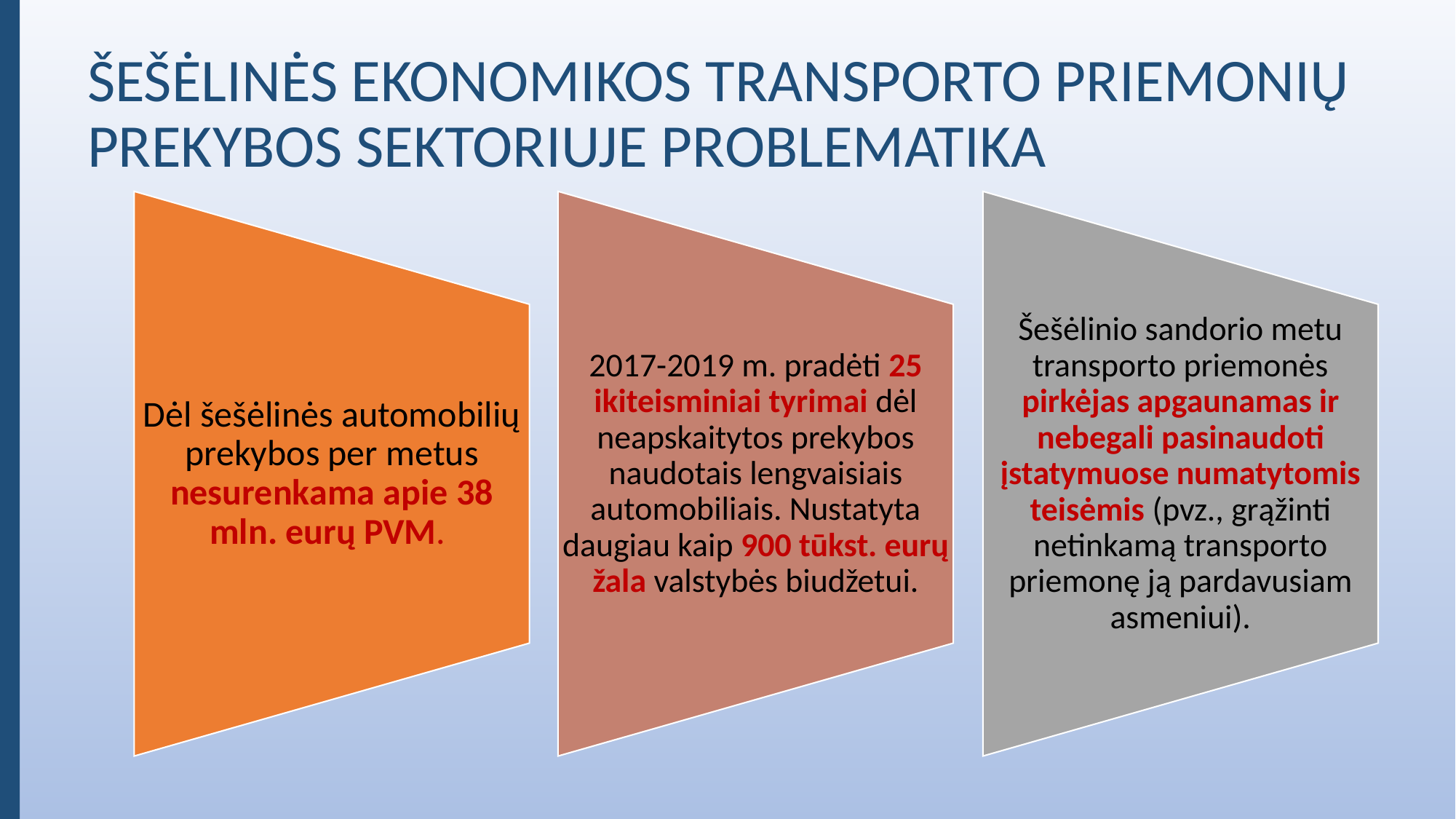

ŠEŠĖLINĖS EKONOMIKOS TRANSPORTO PRIEMONIŲ PREKYBOS SEKTORIUJE PROBLEMATIKA
Dėl šešėlinės automobilių prekybos per metus nesurenkama apie 38 mln. eurų PVM.
2017-2019 m. pradėti 25 ikiteisminiai tyrimai dėl neapskaitytos prekybos naudotais lengvaisiais automobiliais. Nustatyta daugiau kaip 900 tūkst. eurų žala valstybės biudžetui.
Šešėlinio sandorio metu transporto priemonės pirkėjas apgaunamas ir nebegali pasinaudoti įstatymuose numatytomis teisėmis (pvz., grąžinti netinkamą transporto priemonę ją pardavusiam asmeniui).